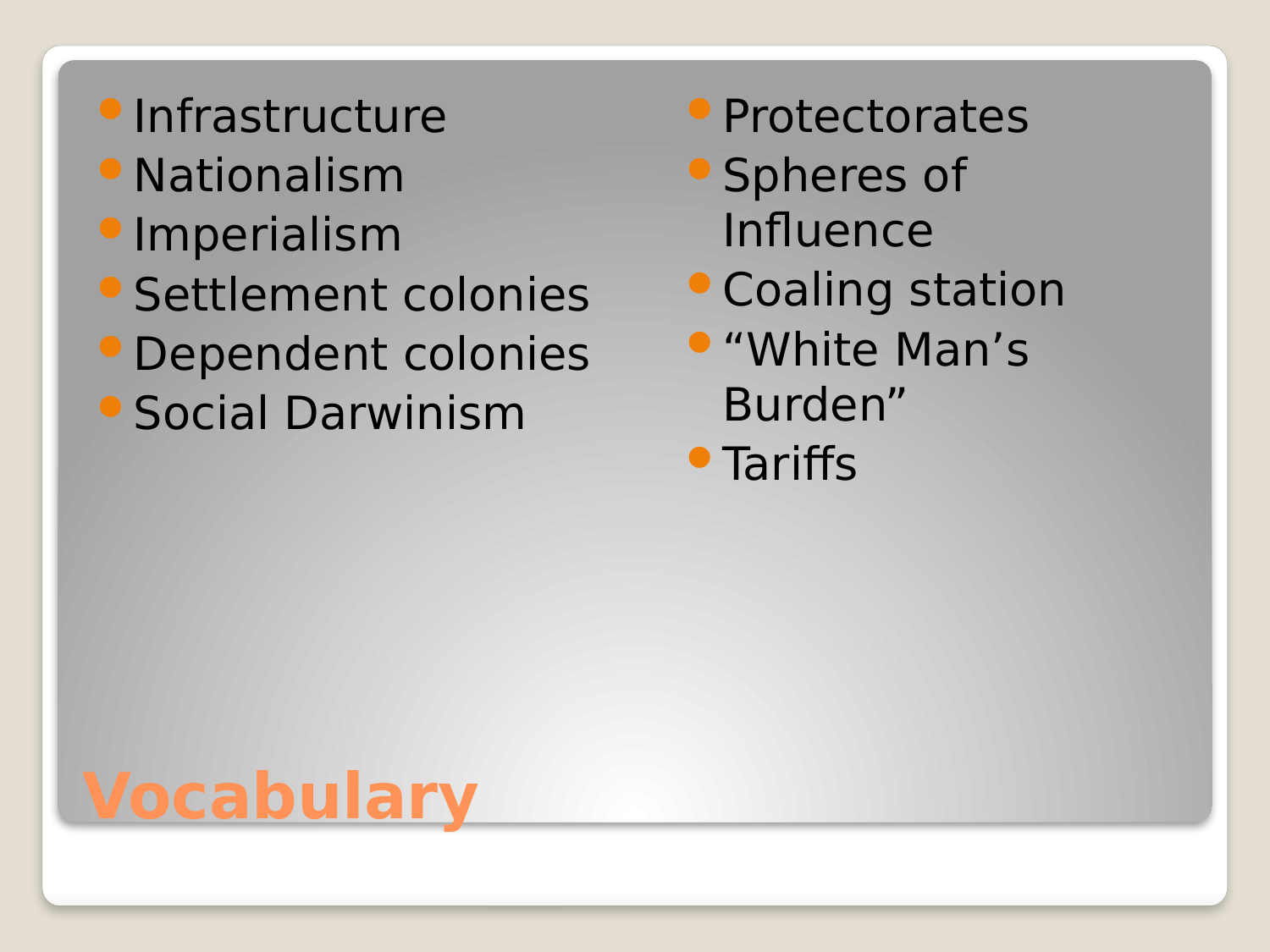

Infrastructure
Nationalism
Imperialism
Settlement colonies
Dependent colonies
Social Darwinism
Protectorates
Spheres of Influence
Coaling station
“White Man’s Burden”
Tariffs
# Vocabulary